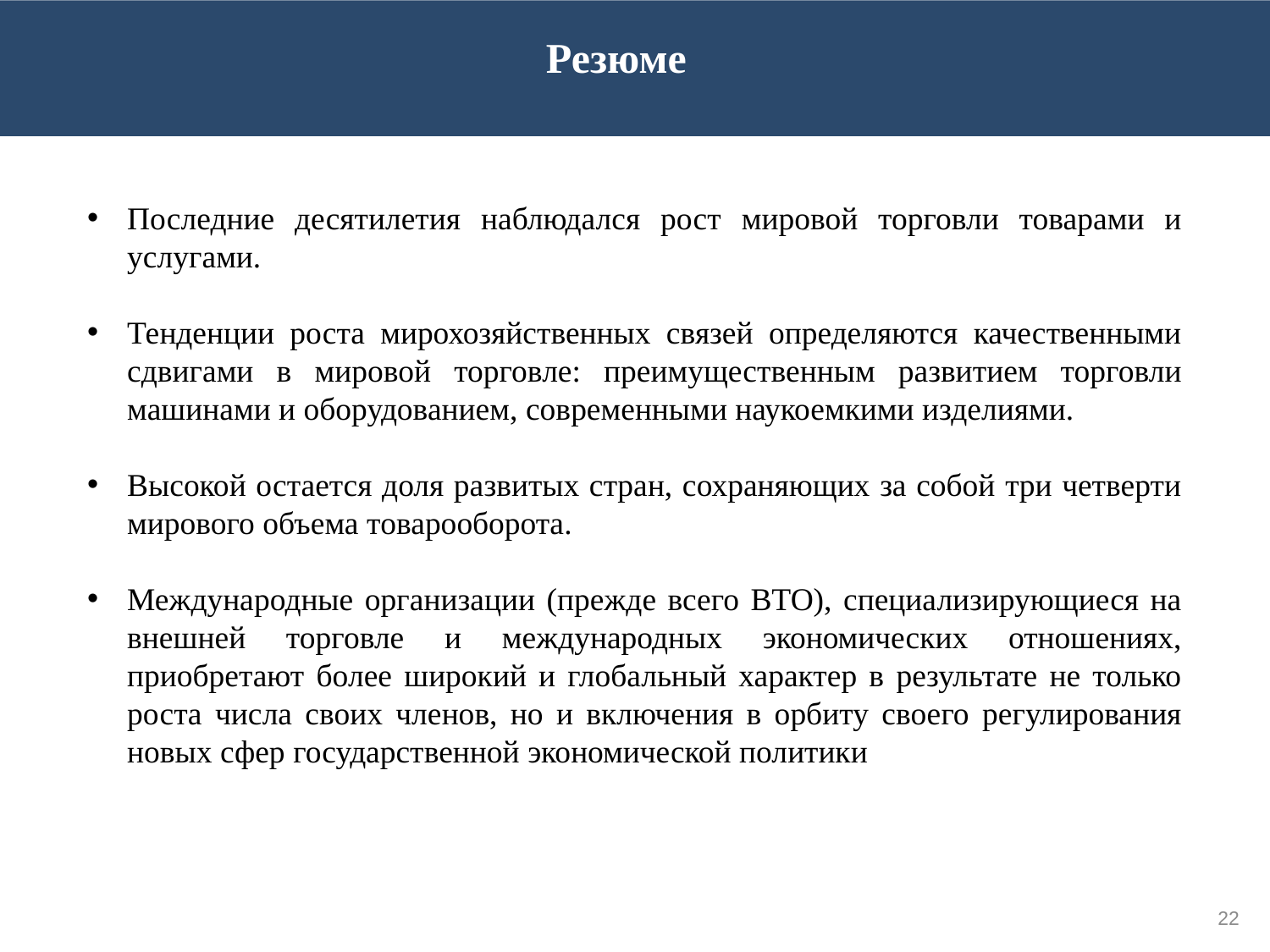

Резюме
Последние десятилетия наблюдался рост мировой торговли товарами и услугами.

Тенденции роста мирохозяйственных связей определяются качественными сдвигами в мировой торговле: преимущественным развитием торговли машинами и оборудованием, современными наукоемкими изделиями.

Высокой остается доля развитых стран, сохраняющих за собой три четверти мирового объема товарооборота.

Международные организации (прежде всего ВТО), специализирующиеся на внешней торговле и международных экономических отношениях, приобретают более широкий и глобальный характер в результате не только роста числа своих членов, но и включения в орбиту своего регулирования новых сфер государственной экономической политики

22